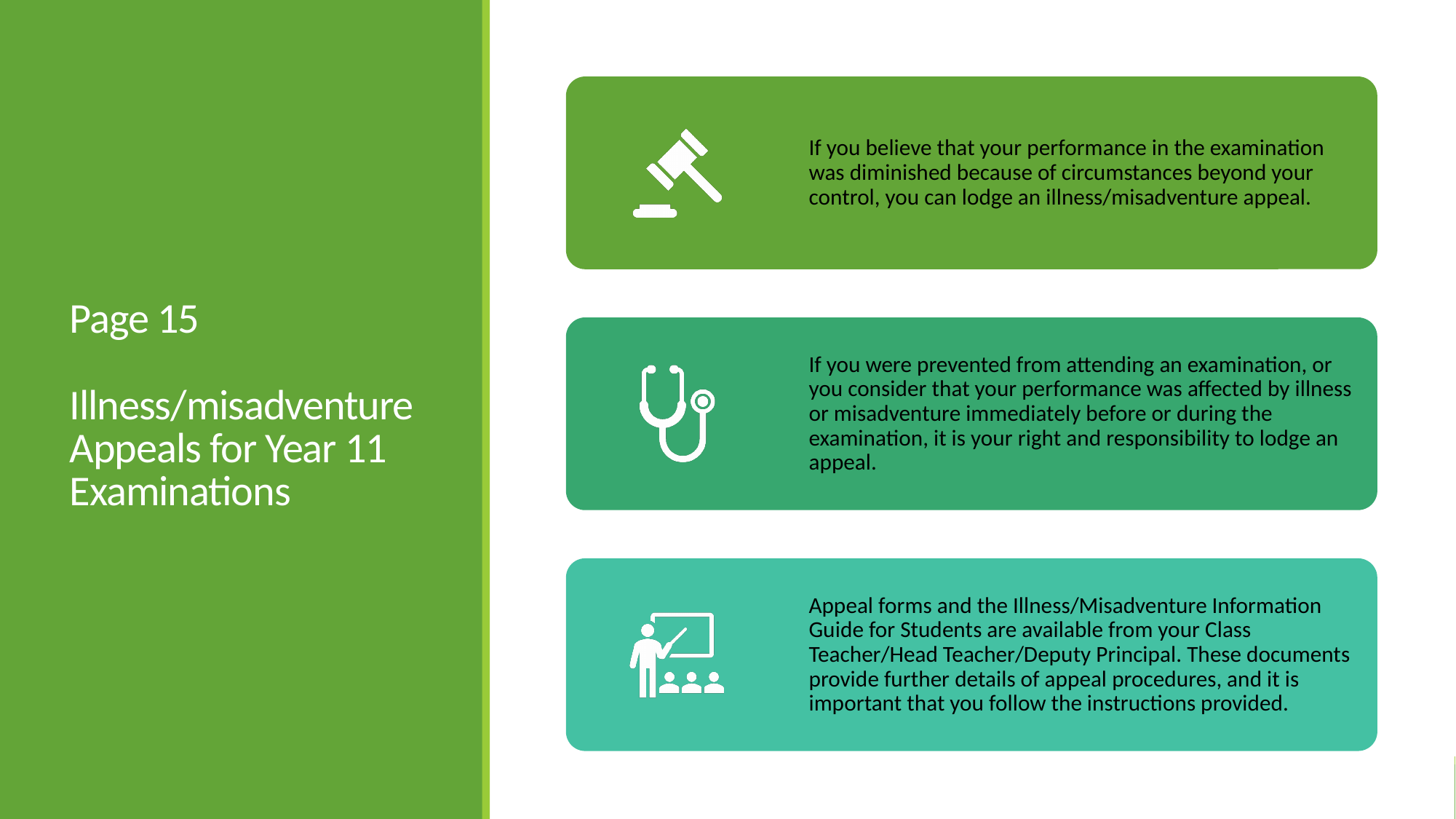

# Page 15 Illness/misadventure Appeals for Year 11 Examinations
If you believe that your performance in the examination was diminished because of circumstances beyond your control, you can lodge an illness/misadventure appeal.
If you were prevented from attending an examination, or you consider that your performance was affected by illness or misadventure immediately before or during the examination, it is your right and responsibility to lodge an appeal.
Appeal forms and the Illness/Misadventure Information Guide for Students are available from your Class Teacher/Head Teacher/Deputy Principal. These documents provide further details of appeal procedures, and it is important that you follow the instructions provided.